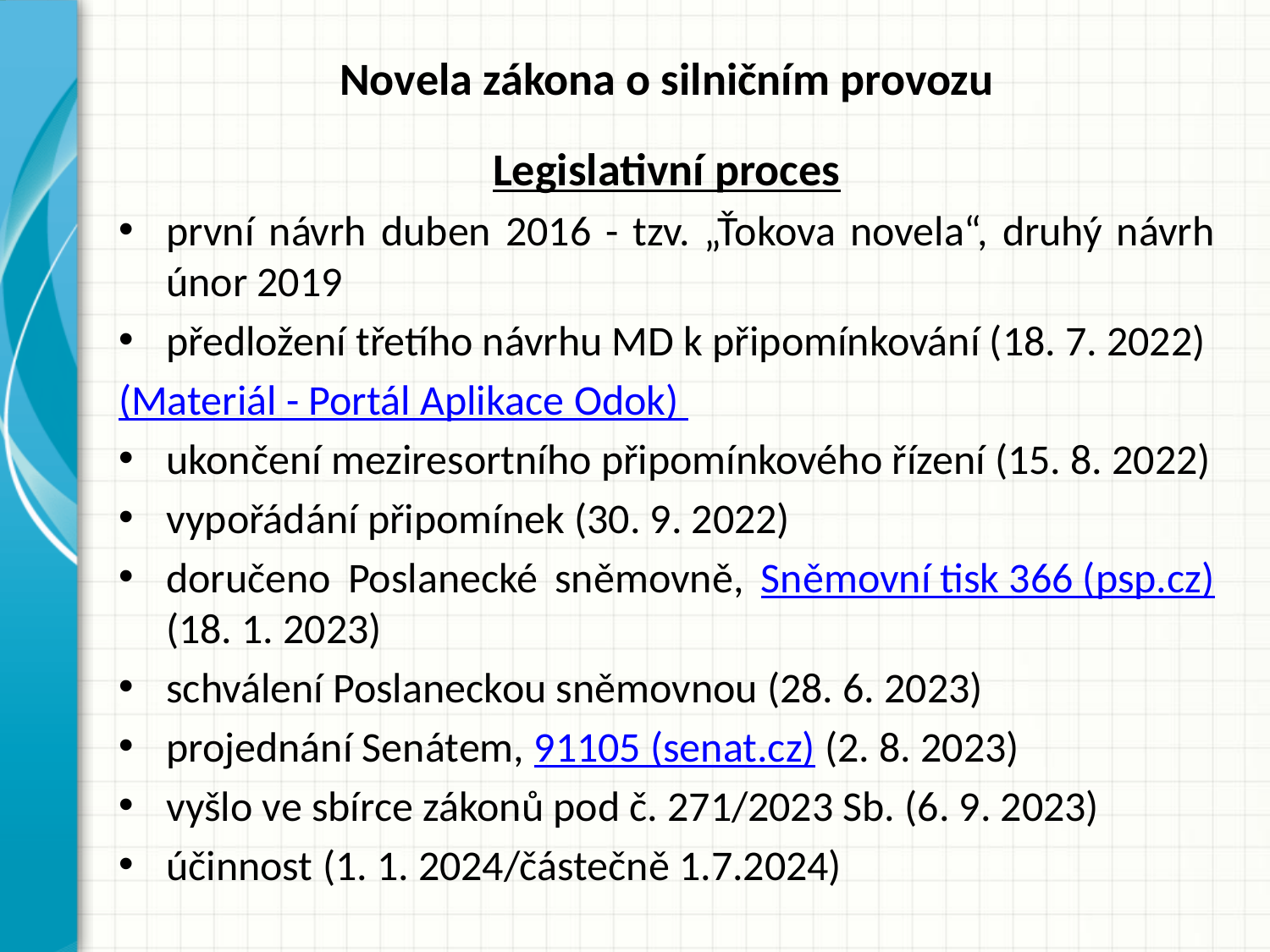

# Novela zákona o silničním provozu
Legislativní proces
první návrh duben 2016 - tzv. „Ťokova novela“, druhý návrh únor 2019
předložení třetího návrhu MD k připomínkování (18. 7. 2022)
(Materiál - Portál Aplikace Odok)
ukončení meziresortního připomínkového řízení (15. 8. 2022)
vypořádání připomínek (30. 9. 2022)
doručeno Poslanecké sněmovně, Sněmovní tisk 366 (psp.cz) (18. 1. 2023)
schválení Poslaneckou sněmovnou (28. 6. 2023)
projednání Senátem, 91105 (senat.cz) (2. 8. 2023)
vyšlo ve sbírce zákonů pod č. 271/2023 Sb. (6. 9. 2023)
účinnost (1. 1. 2024/částečně 1.7.2024)